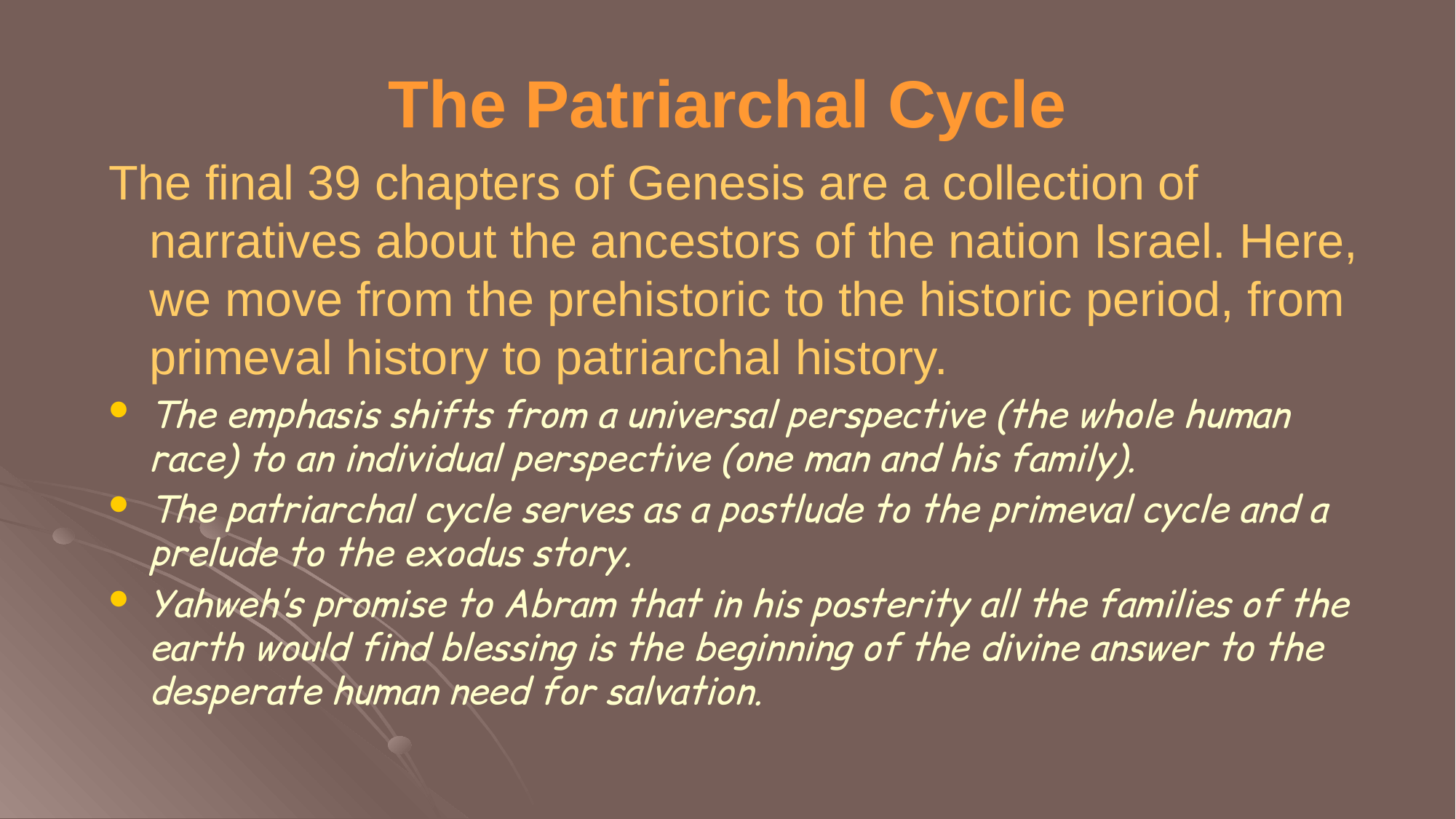

# The Patriarchal Cycle
The final 39 chapters of Genesis are a collection of narratives about the ancestors of the nation Israel. Here, we move from the prehistoric to the historic period, from primeval history to patriarchal history.
The emphasis shifts from a universal perspective (the whole human race) to an individual perspective (one man and his family).
The patriarchal cycle serves as a postlude to the primeval cycle and a prelude to the exodus story.
Yahweh’s promise to Abram that in his posterity all the families of the earth would find blessing is the beginning of the divine answer to the desperate human need for salvation.